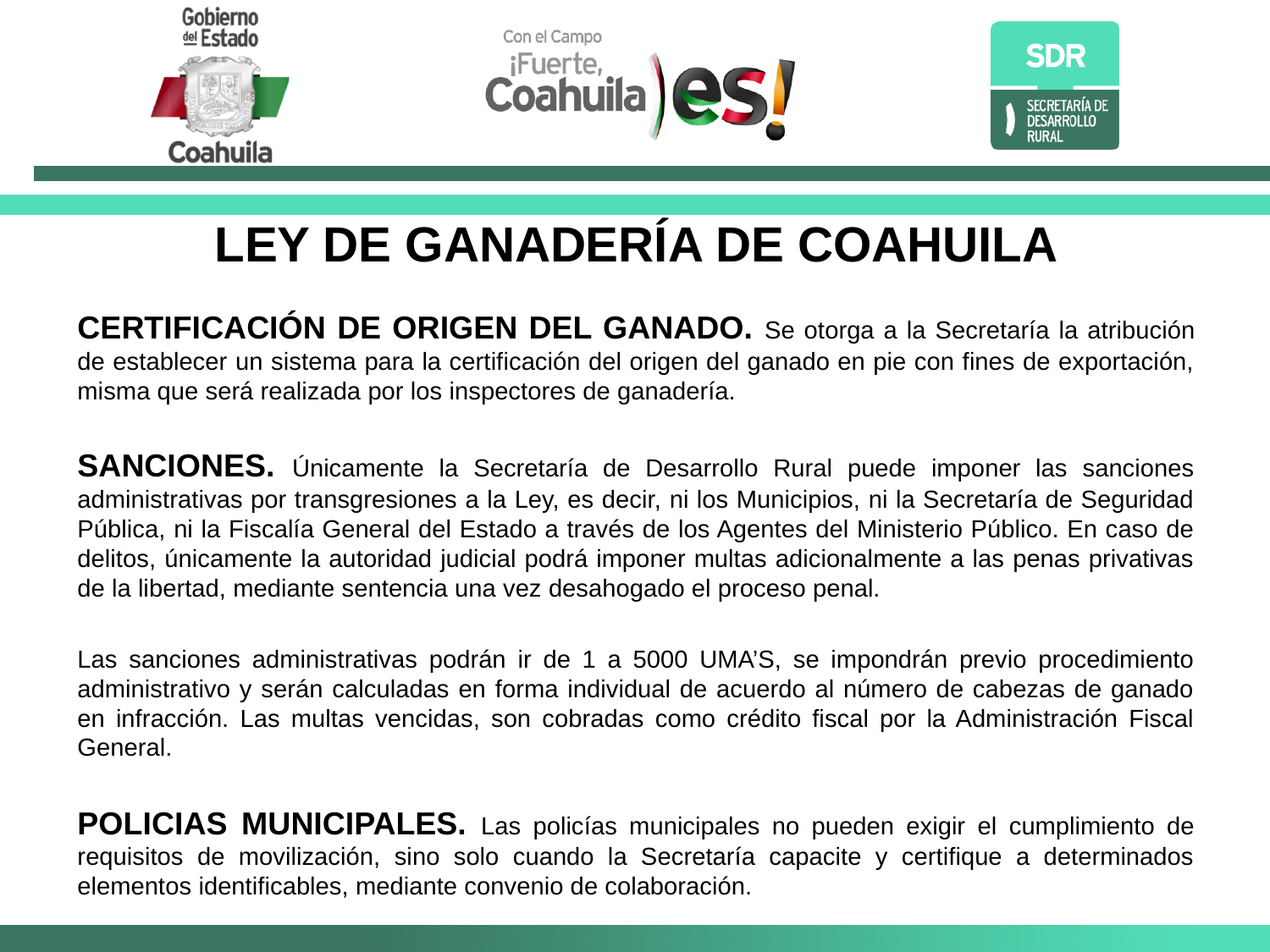

LEY DE GANADERÍA DE COAHUILA

CERTIFICACIÓN DE ORIGEN DEL GANADO. Se otorga a la Secretaría la atribución de establecer un sistema para la certificación del origen del ganado en pie con fines de exportación, misma que será realizada por los inspectores de ganadería.

SANCIONES. Únicamente la Secretaría de Desarrollo Rural puede imponer las sanciones administrativas por transgresiones a la Ley, es decir, ni los Municipios, ni la Secretaría de Seguridad Pública, ni la Fiscalía General del Estado a través de los Agentes del Ministerio Público. En caso de delitos, únicamente la autoridad judicial podrá imponer multas adicionalmente a las penas privativas de la libertad, mediante sentencia una vez desahogado el proceso penal.

Las sanciones administrativas podrán ir de 1 a 5000 UMA’S, se impondrán previo procedimiento administrativo y serán calculadas en forma individual de acuerdo al número de cabezas de ganado en infracción. Las multas vencidas, son cobradas como crédito fiscal por la Administración Fiscal General.

POLICIAS MUNICIPALES. Las policías municipales no pueden exigir el cumplimiento de requisitos de movilización, sino solo cuando la Secretaría capacite y certifique a determinados elementos identificables, mediante convenio de colaboración.